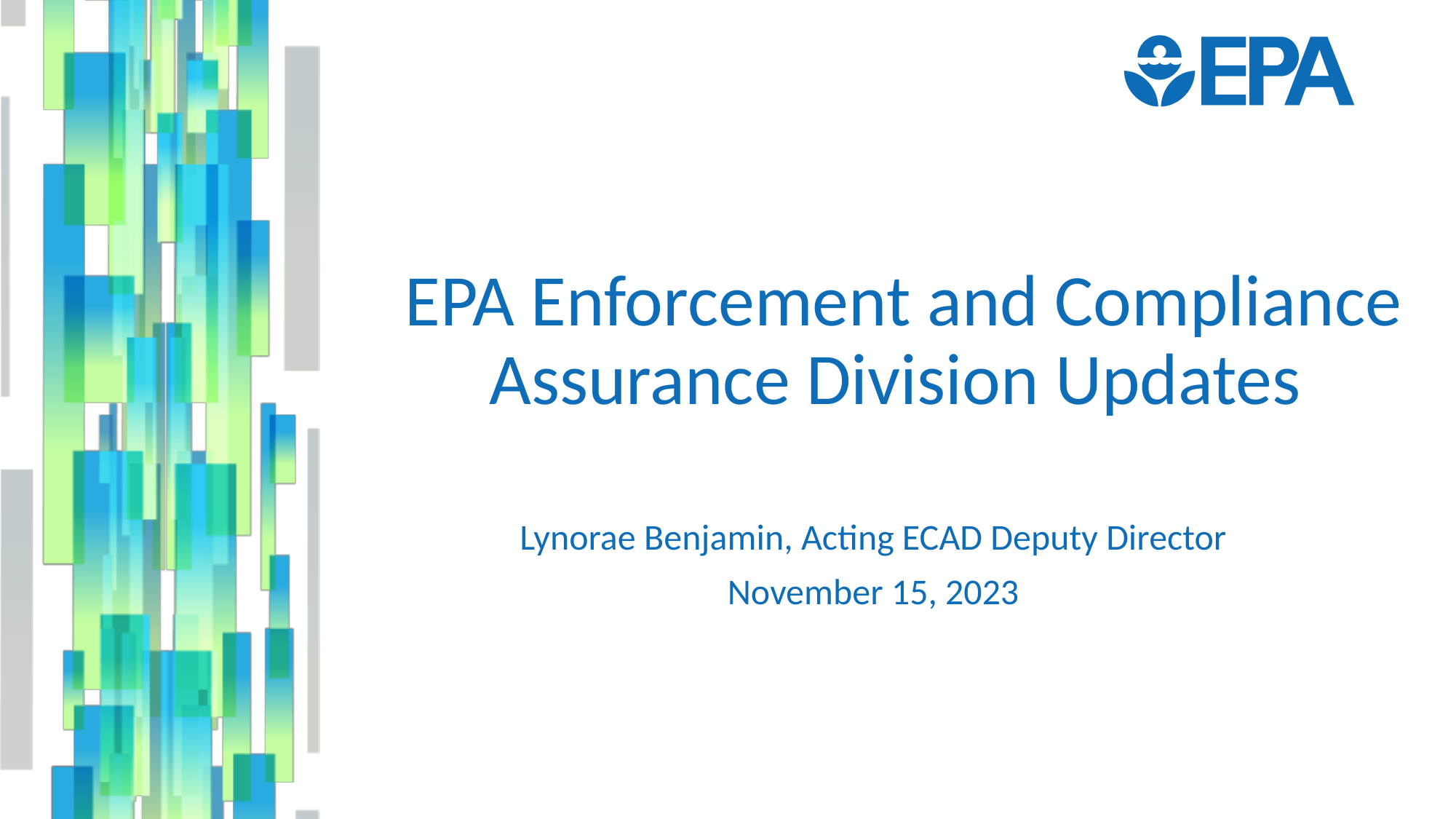

# EPA Enforcement and Compliance Assurance Division Updates
Lynorae Benjamin, Acting ECAD Deputy Director
November 15, 2023